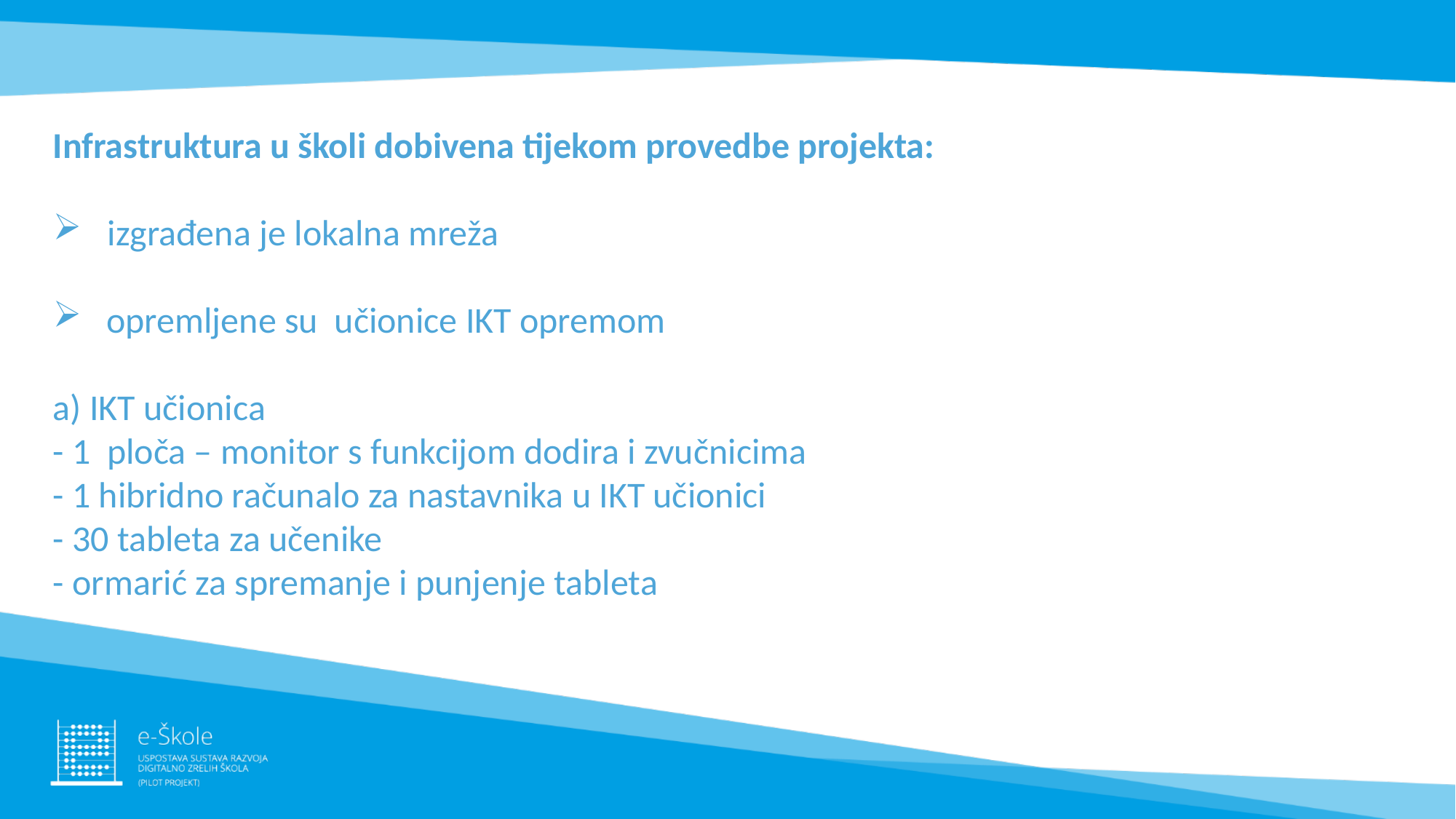

Infrastruktura u školi dobivena tijekom provedbe projekta:

izgrađena je lokalna mreža

   opremljene su  učionice IKT opremom

a) IKT učionica
- 1  ploča – monitor s funkcijom dodira i zvučnicima
- 1 hibridno računalo za nastavnika u IKT učionici
- 30 tableta za učenike
- ormarić za spremanje i punjenje tableta